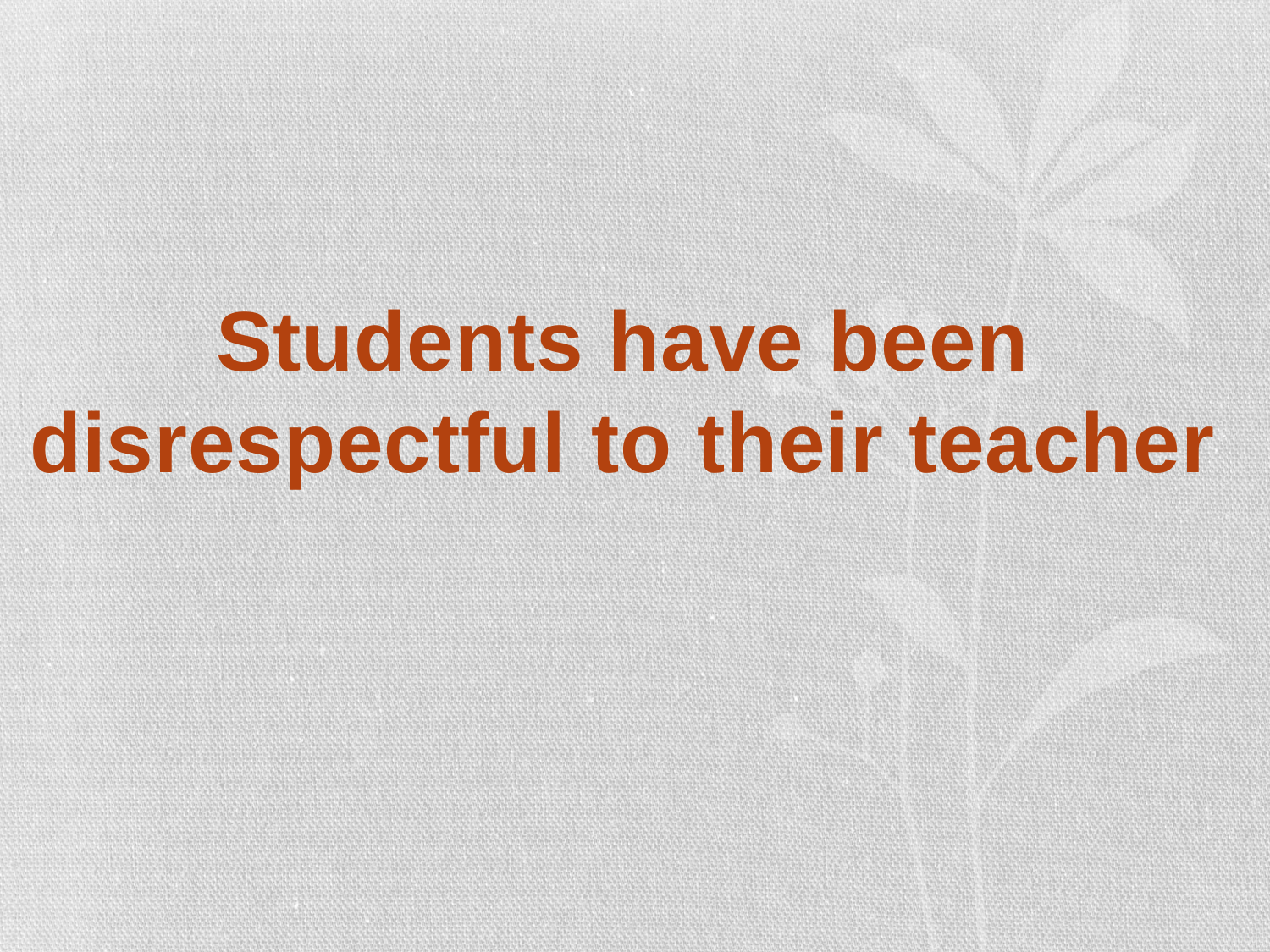

Students have been
disrespectful to their teacher